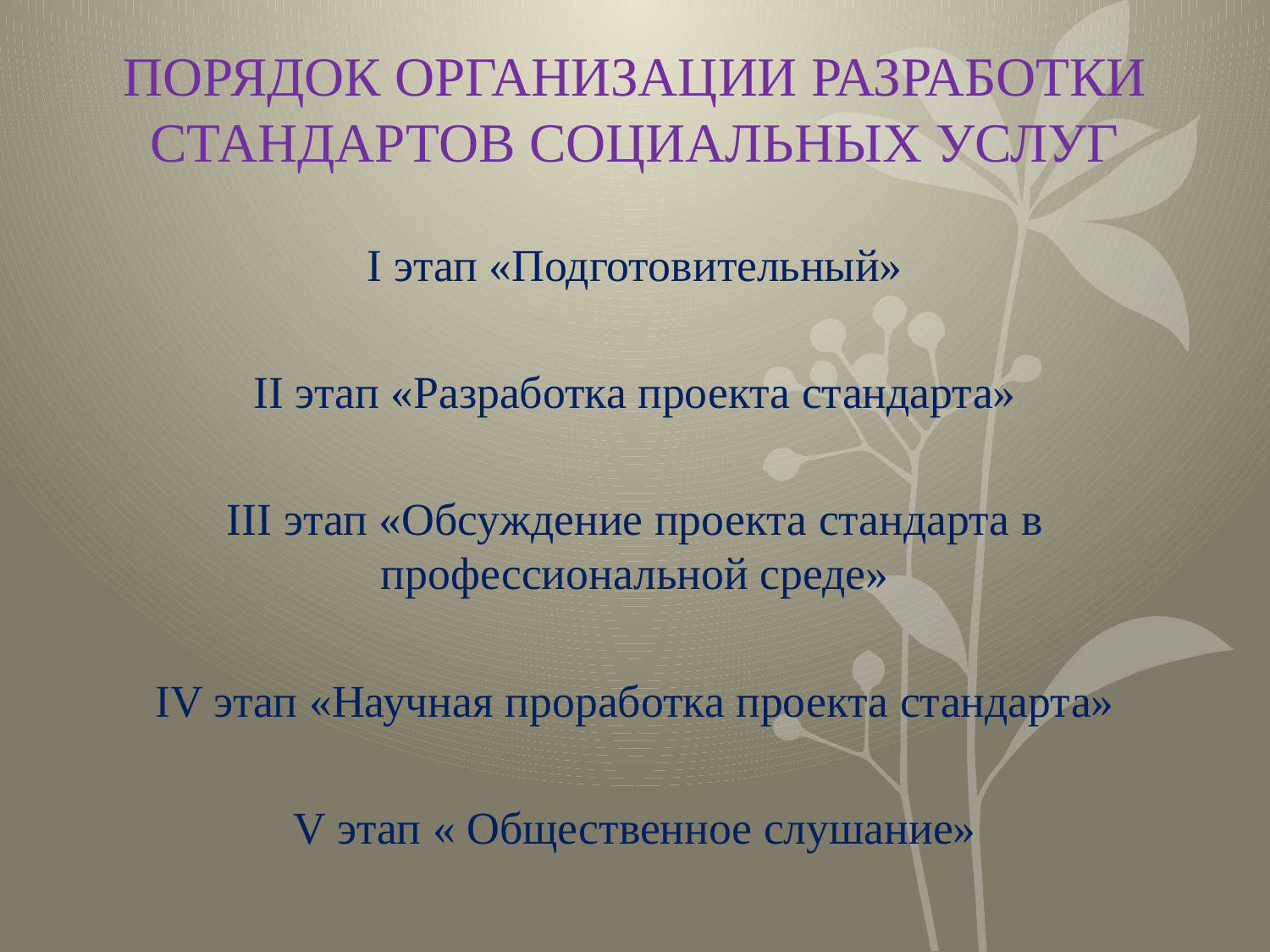

# ПОРЯДОК ОРГАНИЗАЦИИ РАЗРАБОТКИ СТАНДАРТОВ СОЦИАЛЬНЫХ УСЛУГ

I этап «Подготовительный»

II этап «Разработка проекта стандарта»

III этап «Обсуждение проекта стандарта в профессиональной среде»

IV этап «Научная проработка проекта стандарта»

V этап « Общественное слушание»